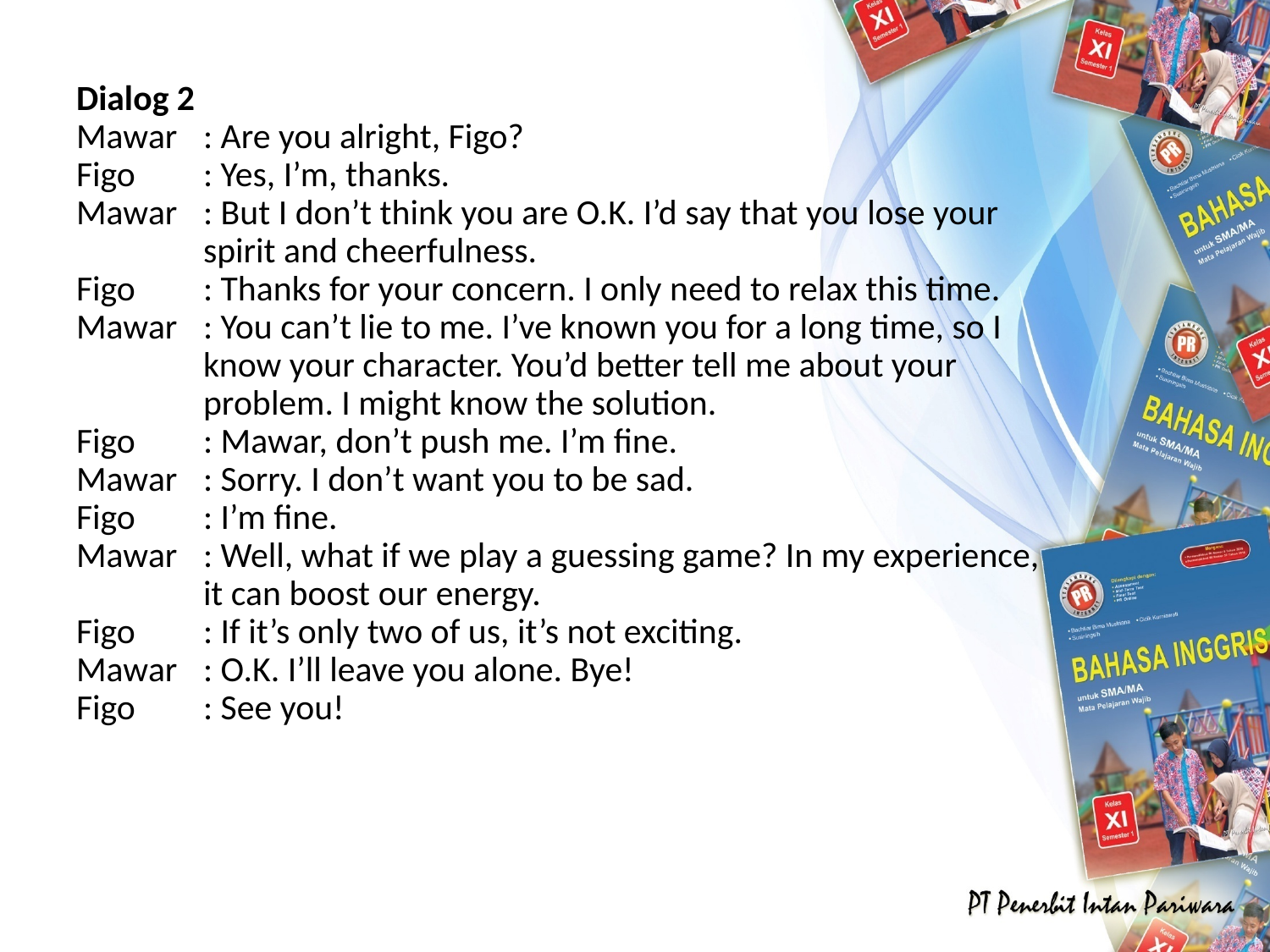

Dialog 2
Mawar 	: Are you alright, Figo?
Figo 	: Yes, I’m, thanks.
Mawar 	: But I don’t think you are O.K. I’d say that you lose your spirit and cheerfulness.
Figo 	: Thanks for your concern. I only need to relax this time.
Mawar 	: You can’t lie to me. I’ve known you for a long time, so I know your character. You’d better tell me about your problem. I might know the solution.
Figo 	: Mawar, don’t push me. I’m fine.
Mawar 	: Sorry. I don’t want you to be sad.
Figo 	: I’m fine.
Mawar 	: Well, what if we play a guessing game? In my experience, it can boost our energy.
Figo 	: If it’s only two of us, it’s not exciting.
Mawar 	: O.K. I’ll leave you alone. Bye!
Figo 	: See you!